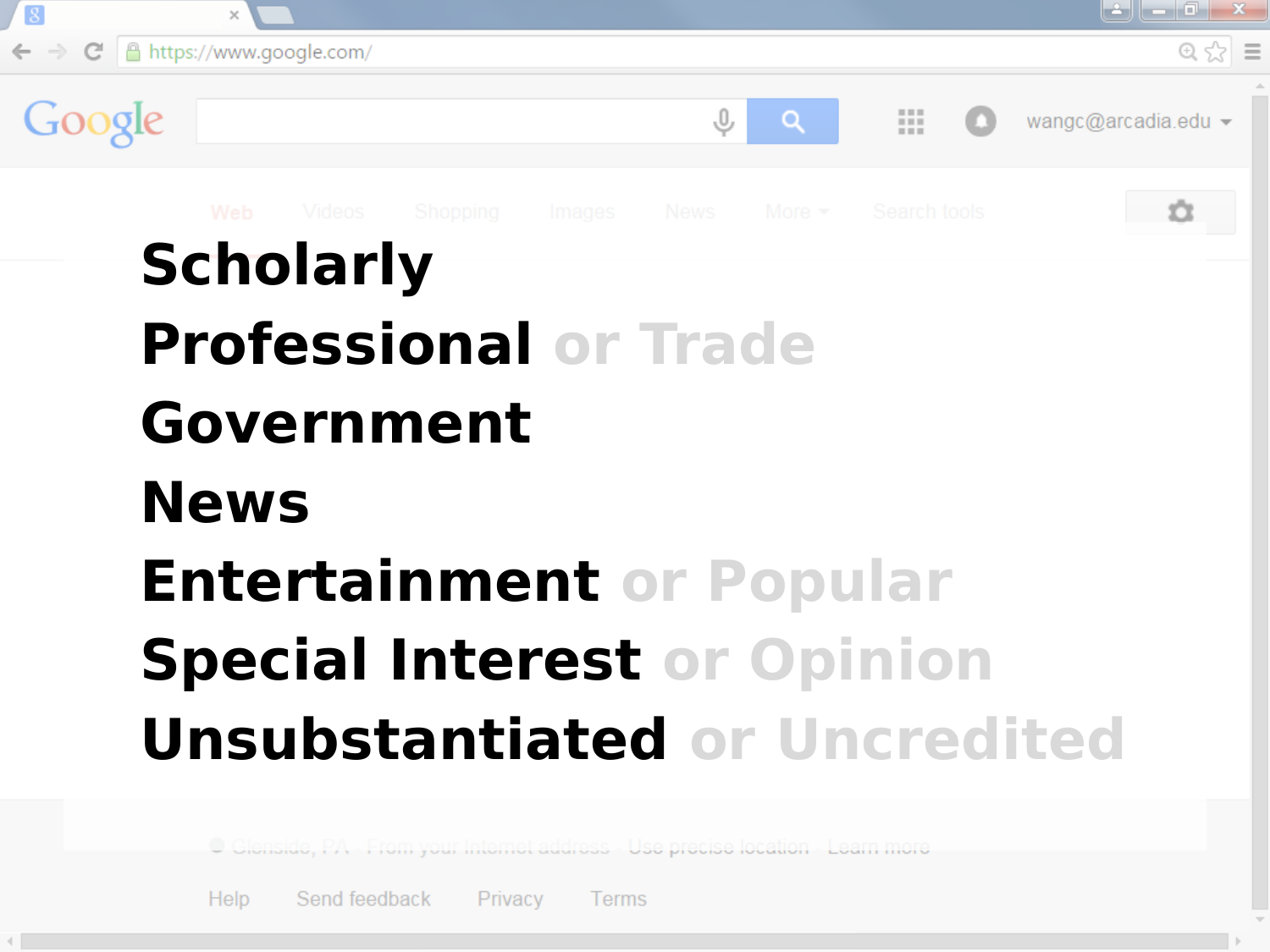

Scholarly
Professional or Trade
Government
News
Entertainment or Popular
Special Interest or Opinion
Unsubstantiated or Uncredited